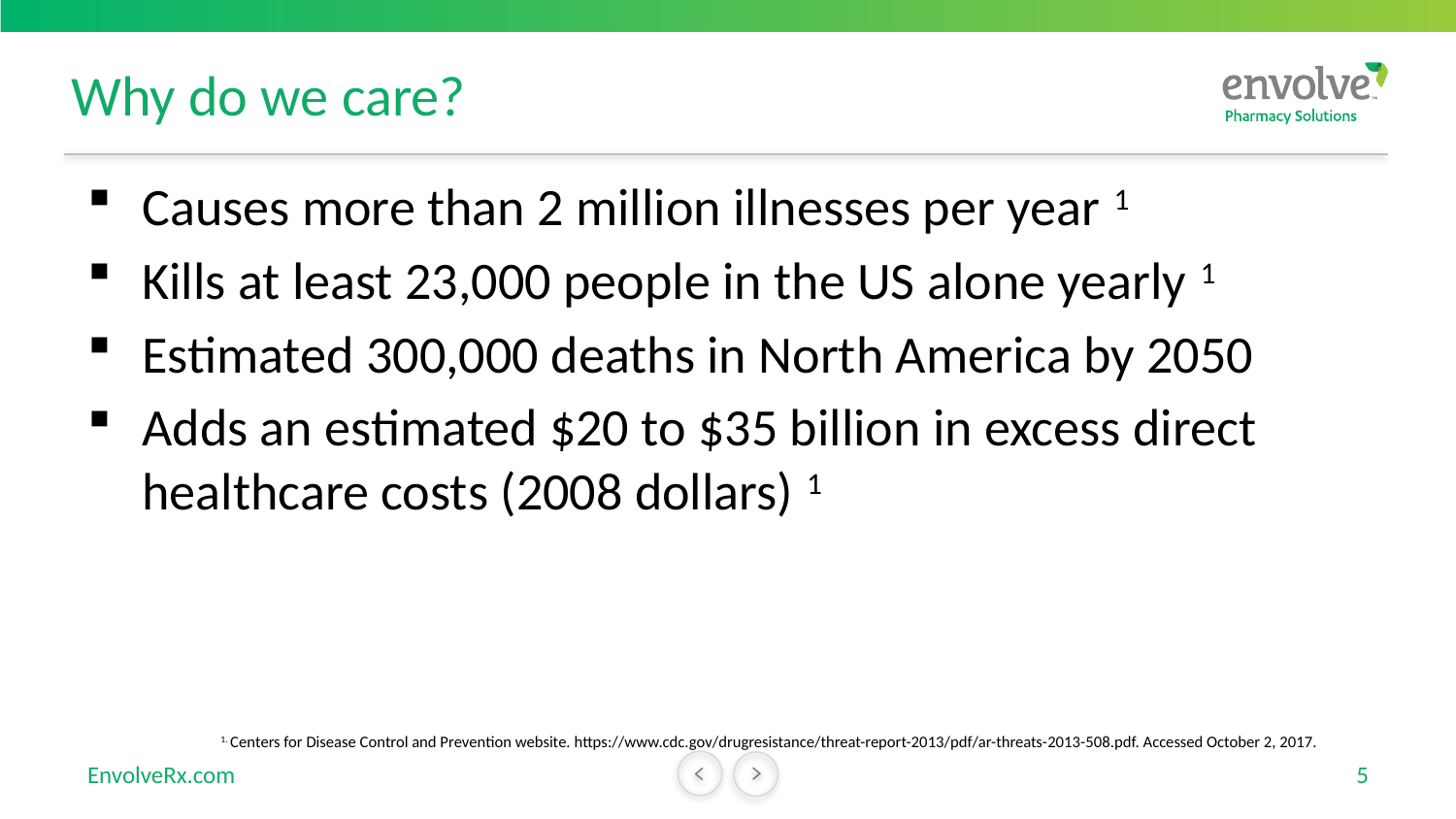

# Why do we care?
Causes more than 2 million illnesses per year 1
Kills at least 23,000 people in the US alone yearly 1
Estimated 300,000 deaths in North America by 2050
Adds an estimated $20 to $35 billion in excess direct healthcare costs (2008 dollars) 1

1. Centers for Disease Control and Prevention website. https://www.cdc.gov/drugresistance/threat-report-2013/pdf/ar-threats-2013-508.pdf. Accessed October 2, 2017.
5